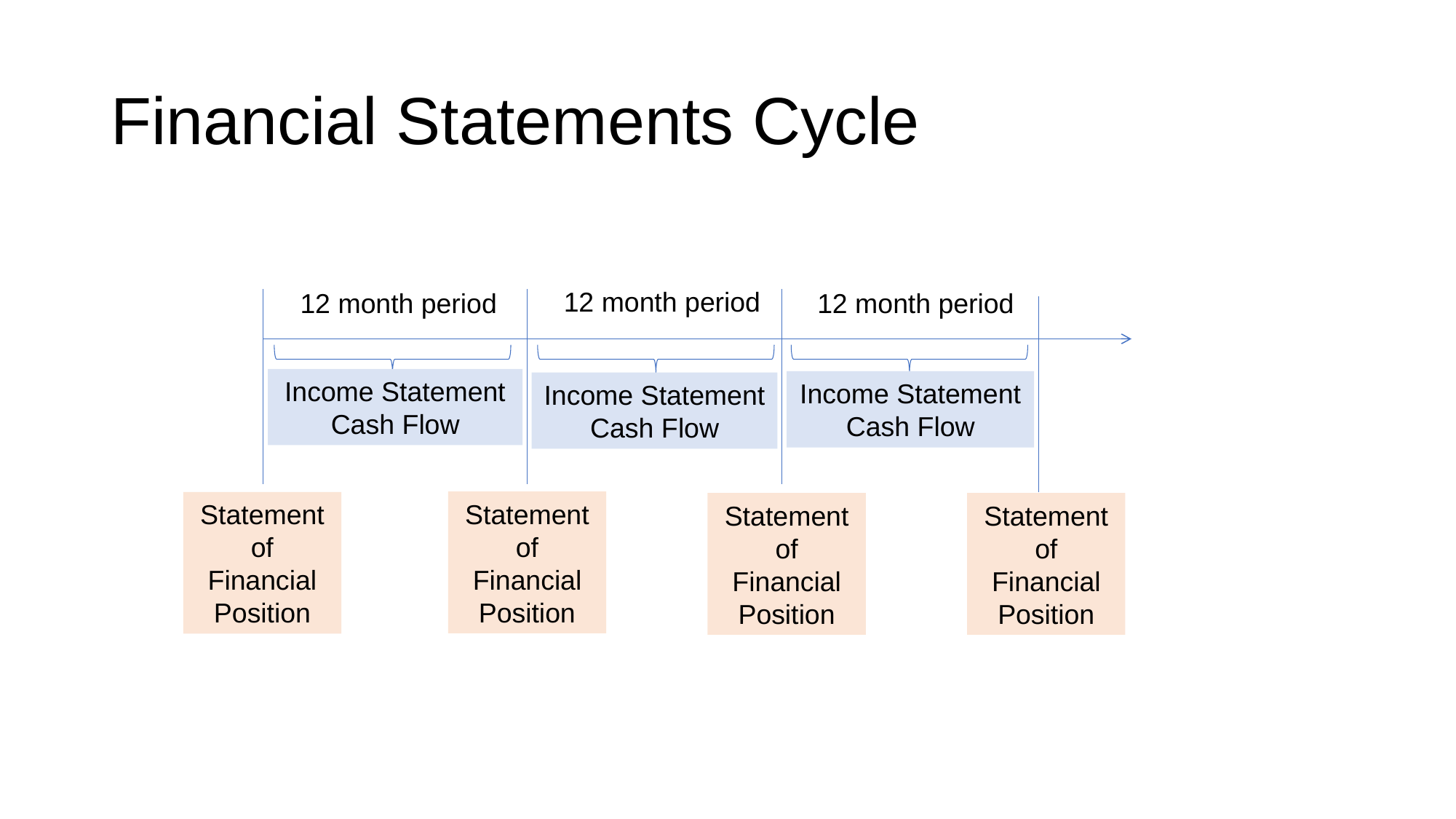

# Financial Statements Cycle

12 month period
12 month period
12 month period
Income Statement
Cash Flow
Income Statement
Cash Flow
Income Statement
Cash Flow
Statement of Financial Position
Statement of Financial Position
Statement of Financial Position
Statement of Financial Position